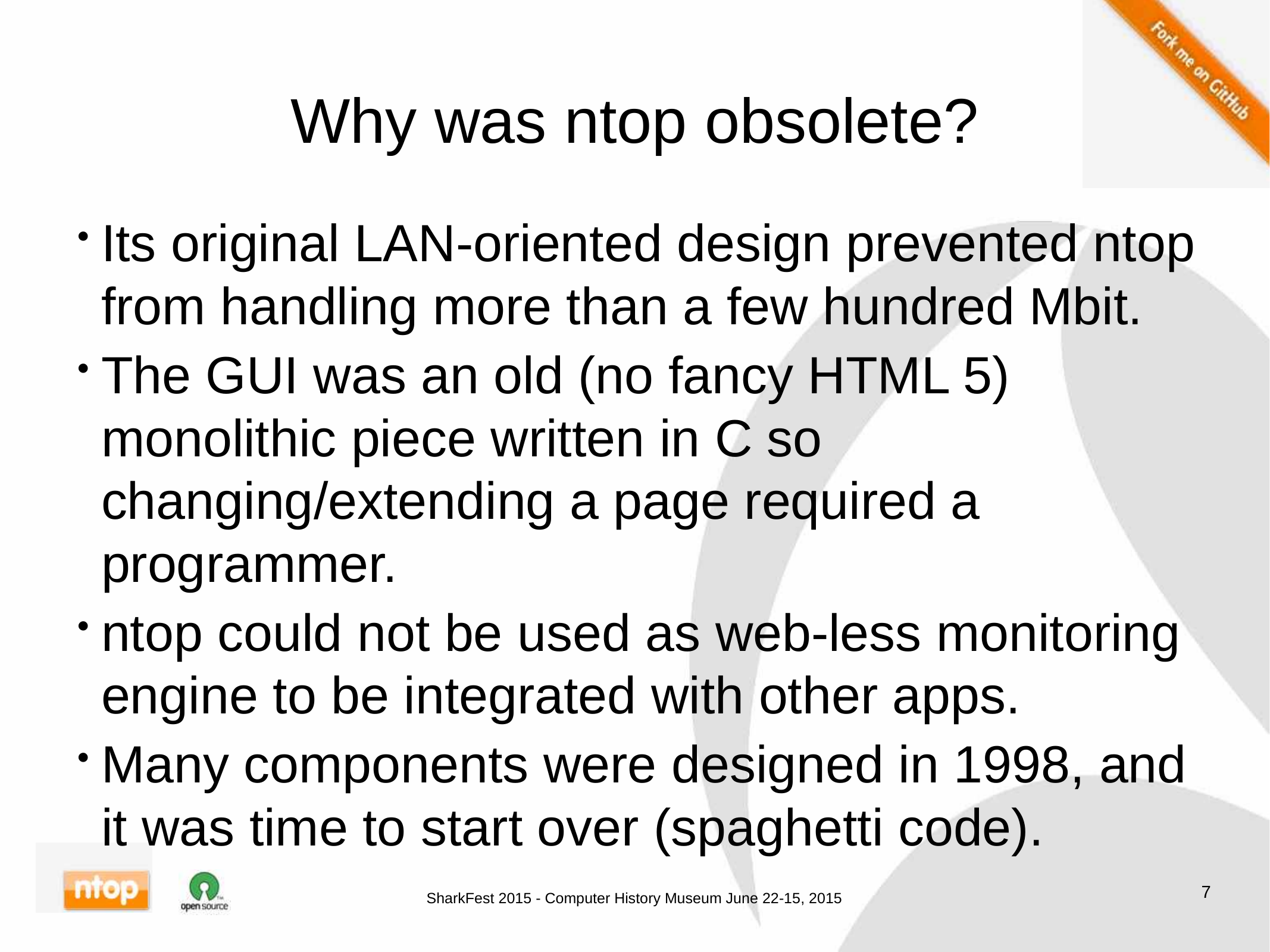

# Why was ntop obsolete?
Its original LAN-oriented design prevented ntop from handling more than a few hundred Mbit.
The GUI was an old (no fancy HTML 5) monolithic piece written in C so changing/extending a page required a programmer.
ntop could not be used as web-less monitoring engine to be integrated with other apps.
Many components were designed in 1998, and it was time to start over (spaghetti code).
7